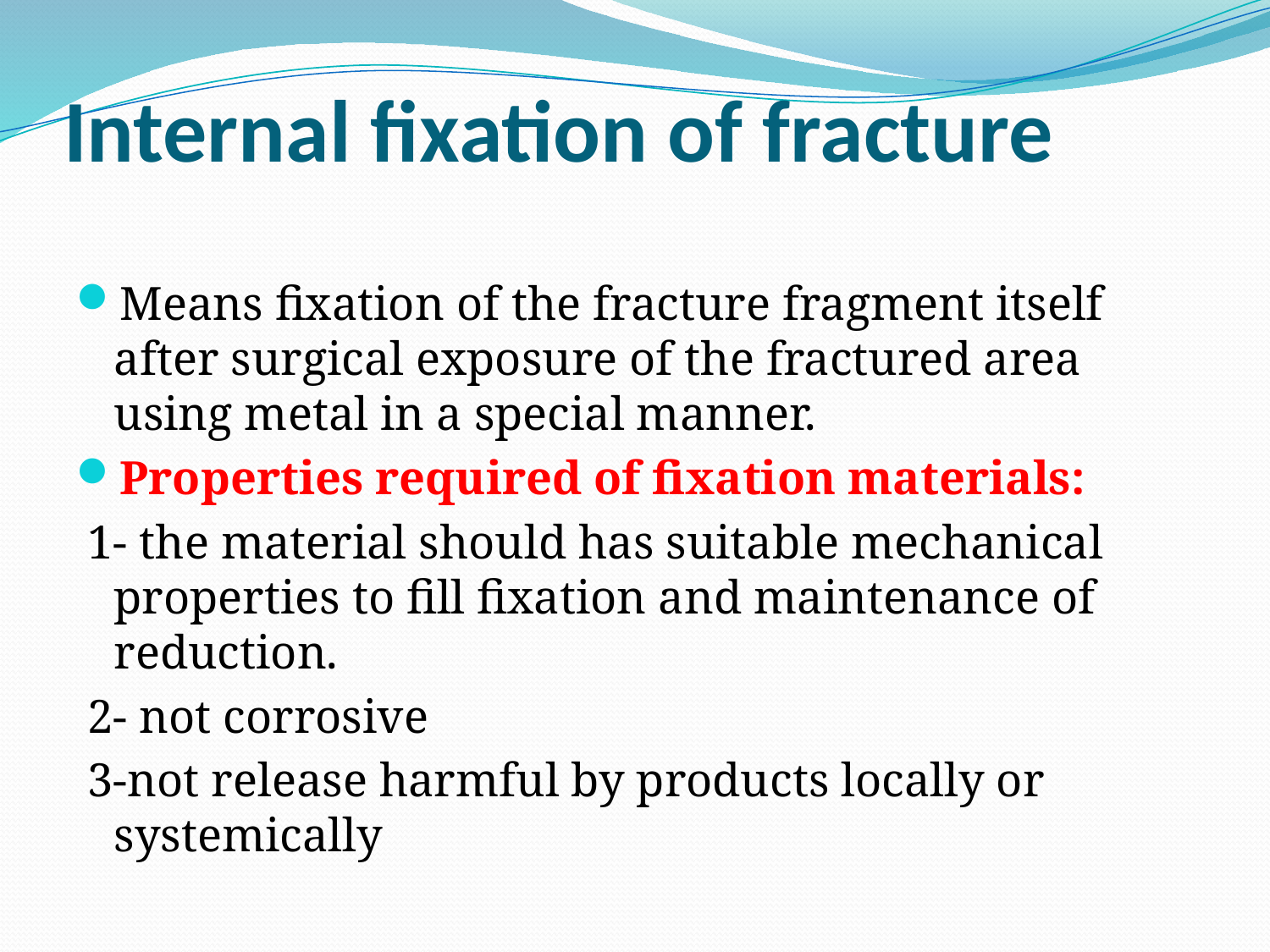

# Internal fixation of fracture
Means fixation of the fracture fragment itself after surgical exposure of the fractured area using metal in a special manner.
Properties required of fixation materials:
 1- the material should has suitable mechanical properties to fill fixation and maintenance of reduction.
 2- not corrosive
 3-not release harmful by products locally or systemically